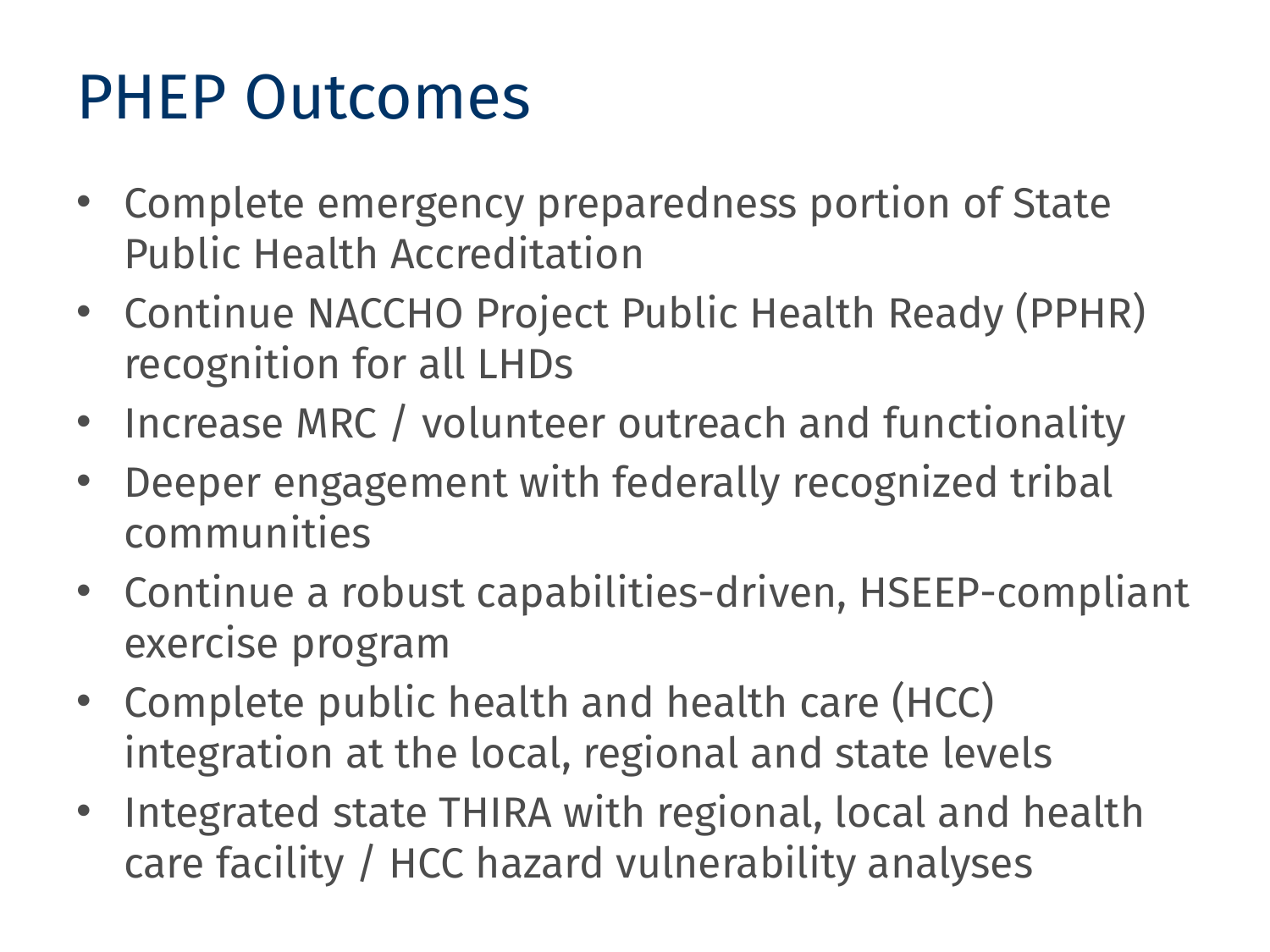

# PHEP Outcomes
Complete emergency preparedness portion of State Public Health Accreditation
Continue NACCHO Project Public Health Ready (PPHR) recognition for all LHDs
Increase MRC / volunteer outreach and functionality
Deeper engagement with federally recognized tribal communities
Continue a robust capabilities-driven, HSEEP-compliant exercise program
Complete public health and health care (HCC) integration at the local, regional and state levels
Integrated state THIRA with regional, local and health care facility / HCC hazard vulnerability analyses